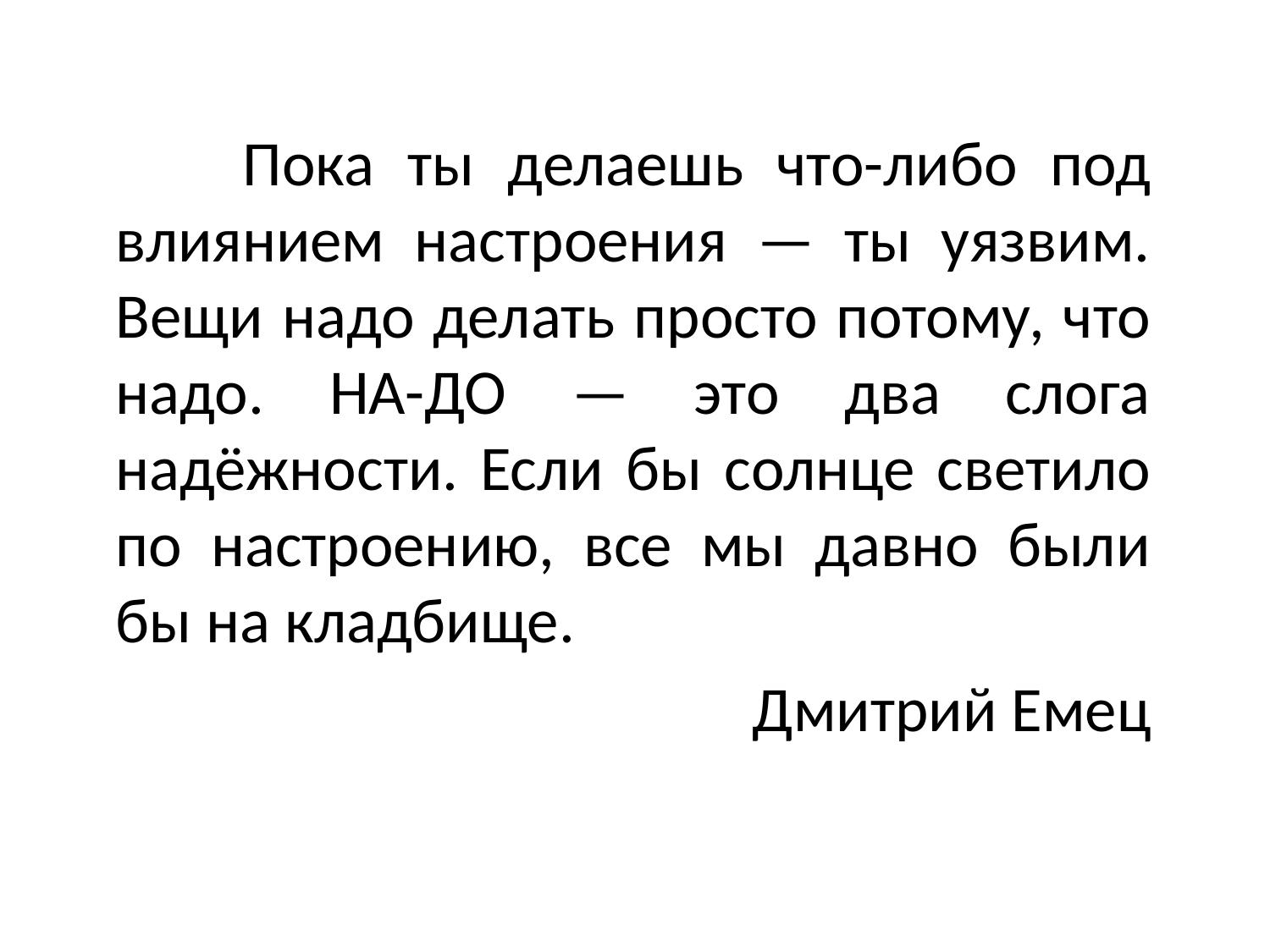

Пока ты делаешь что-либо под влиянием настроения — ты уязвим. Вещи надо делать просто потому, что надо. НА-ДО — это два слога надёжности. Если бы солнце светило по настроению, все мы давно были бы на кладбище.
Дмитрий Емец